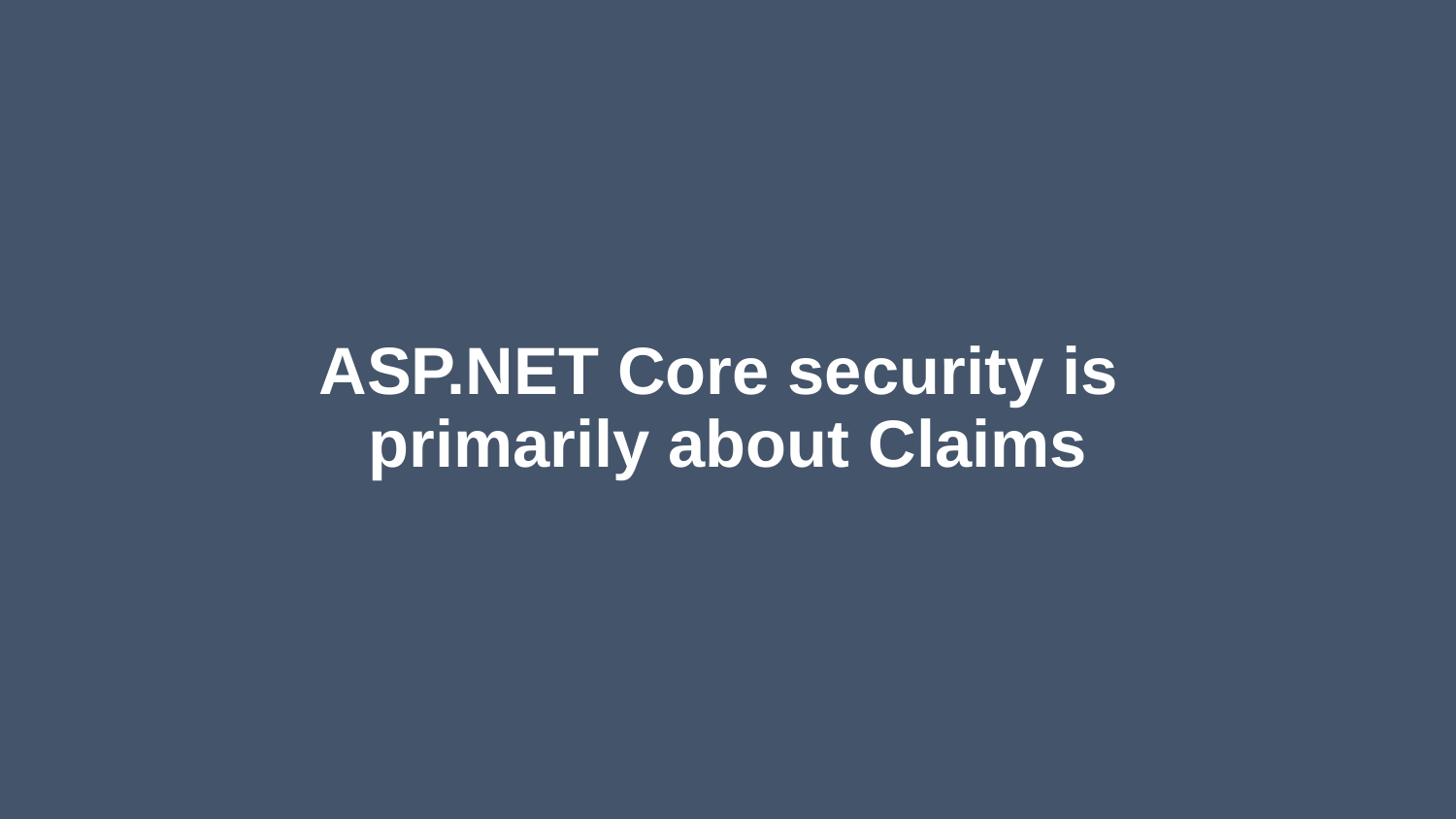

# ASP.NET Core security is primarily about Claims